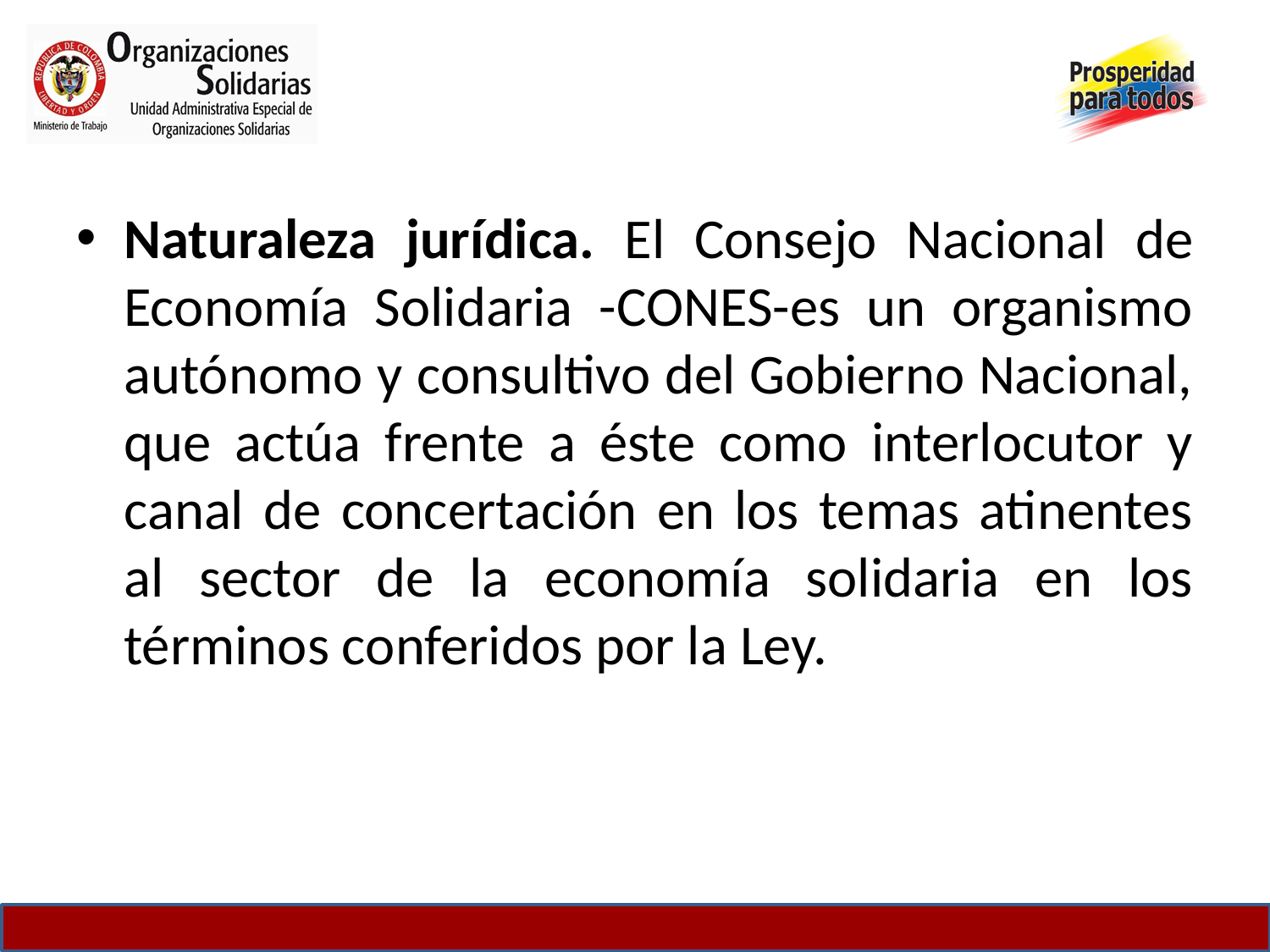

# Naturaleza jurídica. El Consejo Nacional de Economía Solidaria -CONES-es un organismo autónomo y consultivo del Gobierno Nacional, que actúa frente a éste como interlocutor y canal de concertación en los temas atinentes al sector de la economía solidaria en los términos conferidos por la Ley.